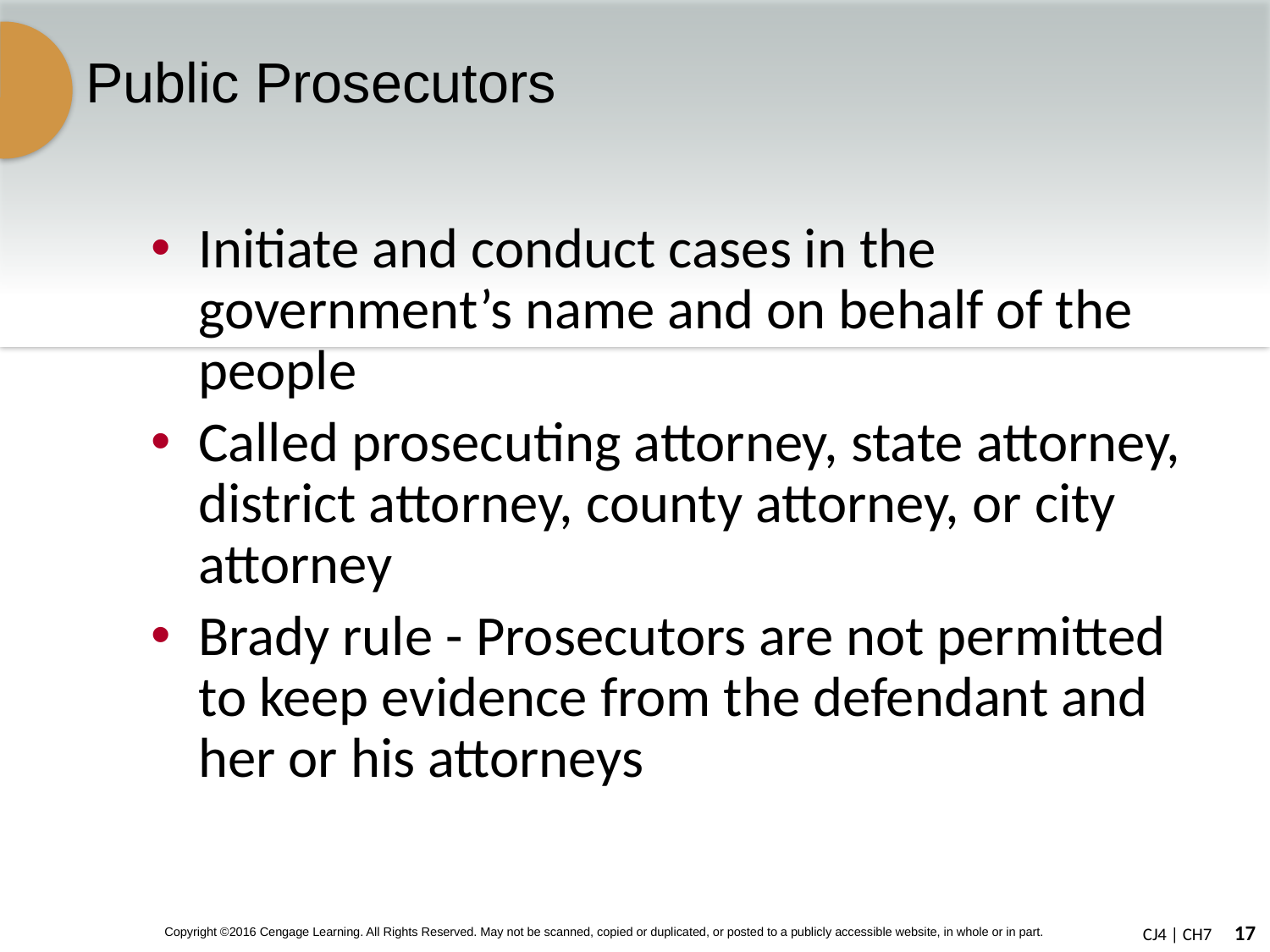

# Public Prosecutors
Initiate and conduct cases in the government’s name and on behalf of the people
Called prosecuting attorney, state attorney, district attorney, county attorney, or city attorney
Brady rule - Prosecutors are not permitted to keep evidence from the defendant and her or his attorneys